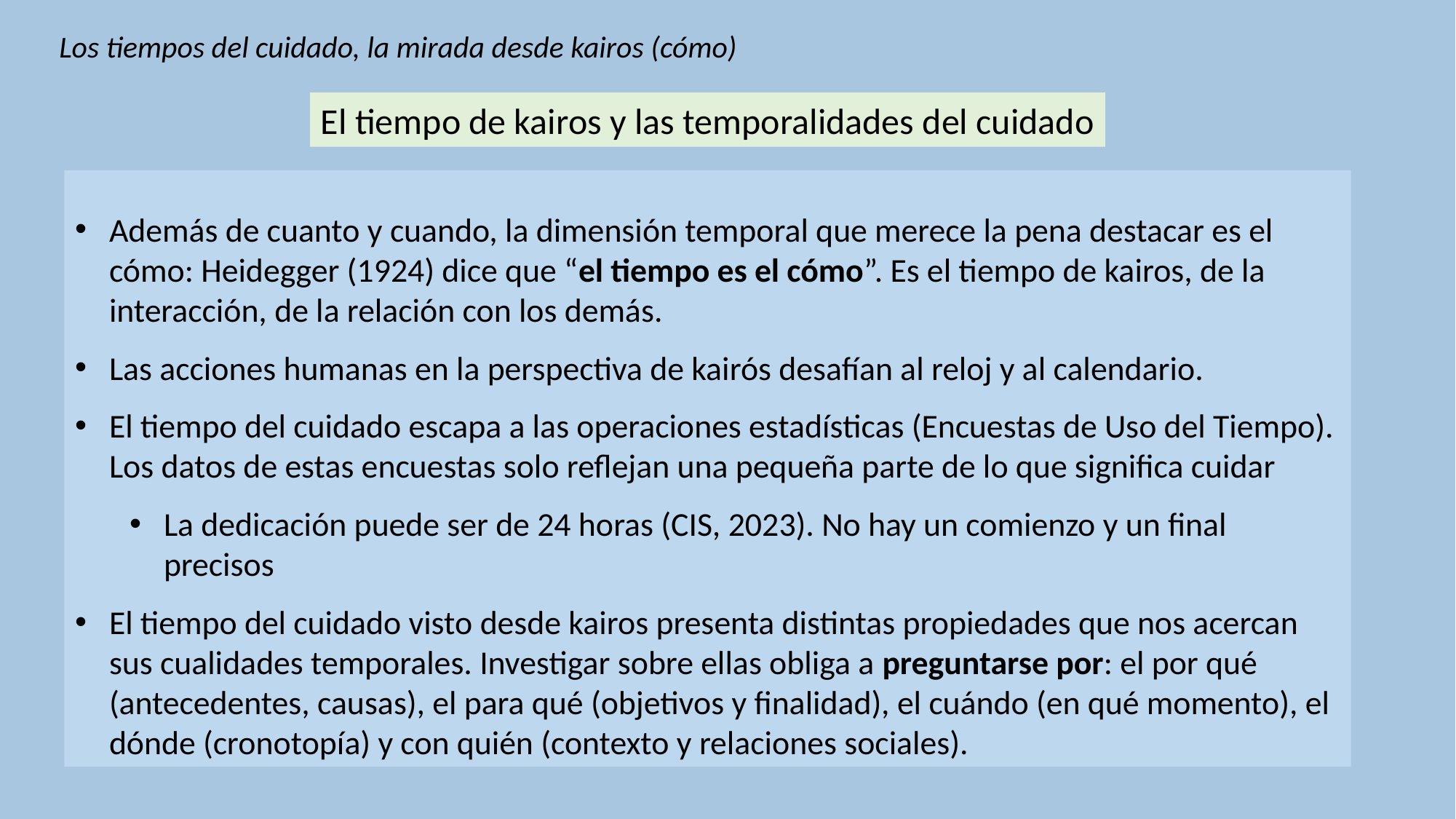

Los tiempos del cuidado, la mirada desde kairos (cómo)
El tiempo de kairos y las temporalidades del cuidado

Además de cuanto y cuando, la dimensión temporal que merece la pena destacar es el cómo: Heidegger (1924) dice que “el tiempo es el cómo”. Es el tiempo de kairos, de la interacción, de la relación con los demás.
Las acciones humanas en la perspectiva de kairós desafían al reloj y al calendario.
El tiempo del cuidado escapa a las operaciones estadísticas (Encuestas de Uso del Tiempo). Los datos de estas encuestas solo reflejan una pequeña parte de lo que significa cuidar
La dedicación puede ser de 24 horas (CIS, 2023). No hay un comienzo y un final precisos
El tiempo del cuidado visto desde kairos presenta distintas propiedades que nos acercan sus cualidades temporales. Investigar sobre ellas obliga a preguntarse por: el por qué (antecedentes, causas), el para qué (objetivos y finalidad), el cuándo (en qué momento), el dónde (cronotopía) y con quién (contexto y relaciones sociales).